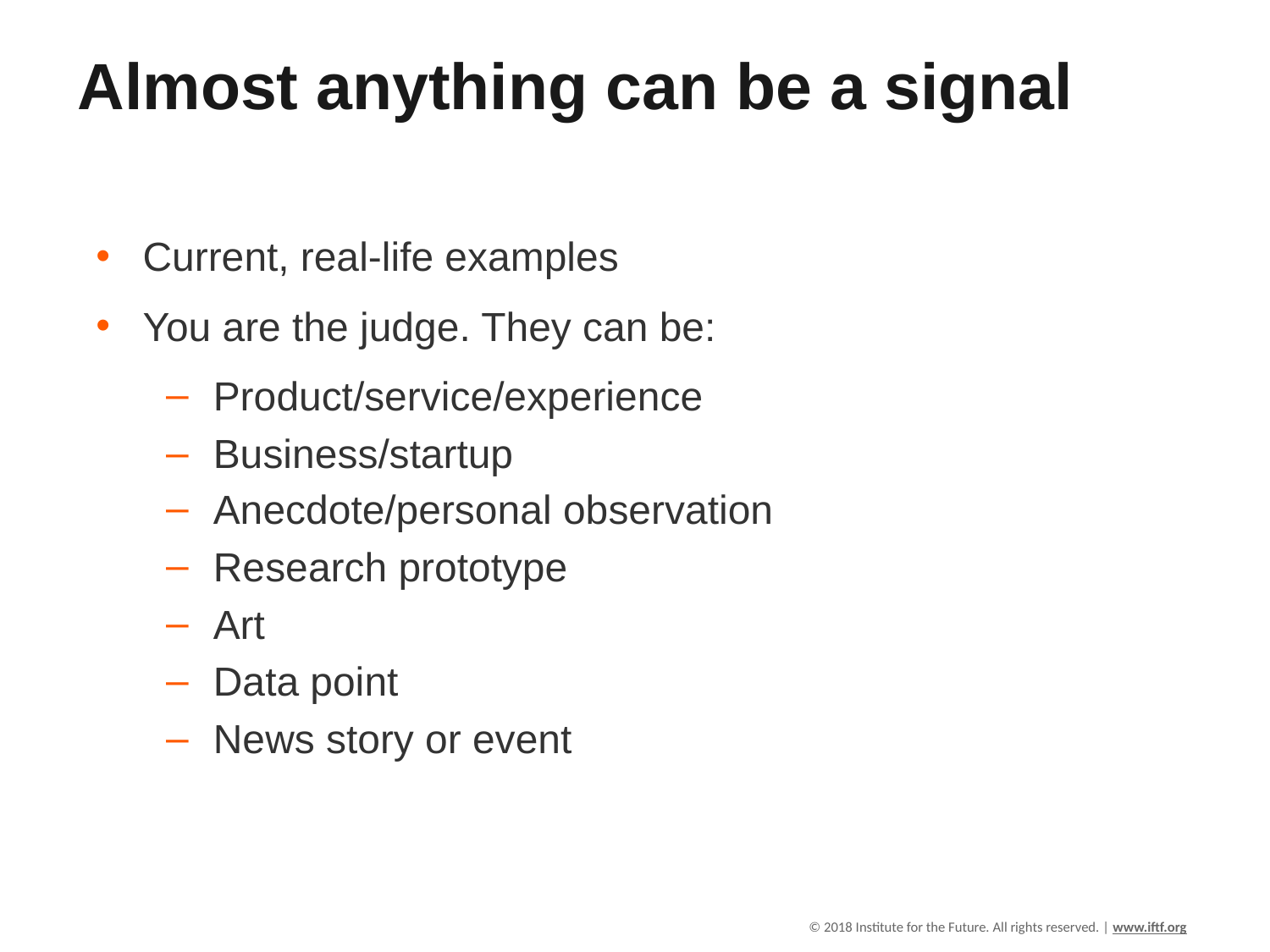

# Almost anything can be a signal
Current, real-life examples
You are the judge. They can be:
Product/service/experience
Business/startup
Anecdote/personal observation
Research prototype
Art
Data point
News story or event
© 2018 Institute for the Future. All rights reserved. | www.iftf.org